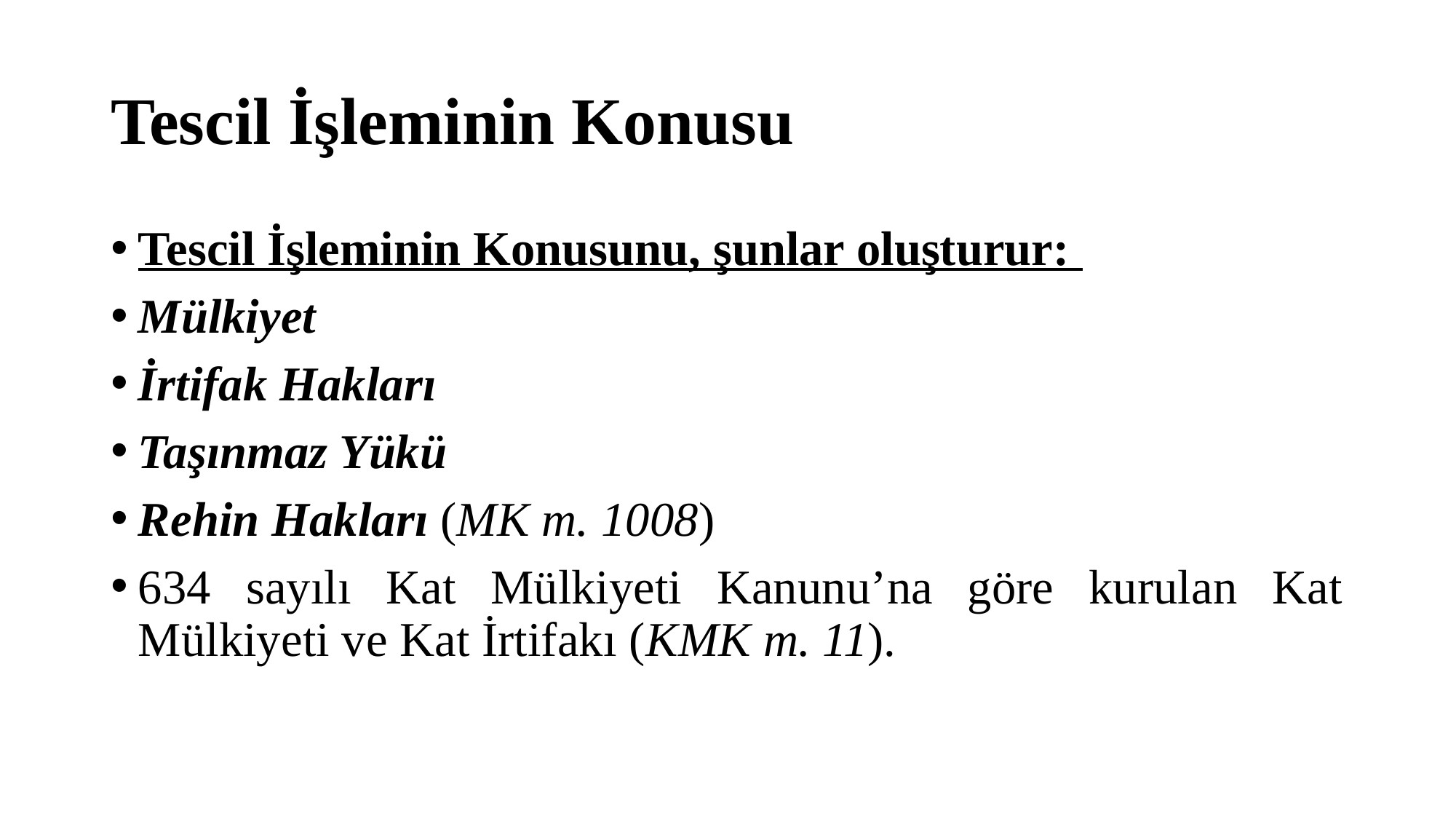

# Tescil İşleminin Konusu
Tescil İşleminin Konusunu, şunlar oluşturur:
Mülkiyet
İrtifak Hakları
Taşınmaz Yükü
Rehin Hakları (MK m. 1008)
634 sayılı Kat Mülkiyeti Kanunu’na göre kurulan Kat Mülkiyeti ve Kat İrtifakı (KMK m. 11).